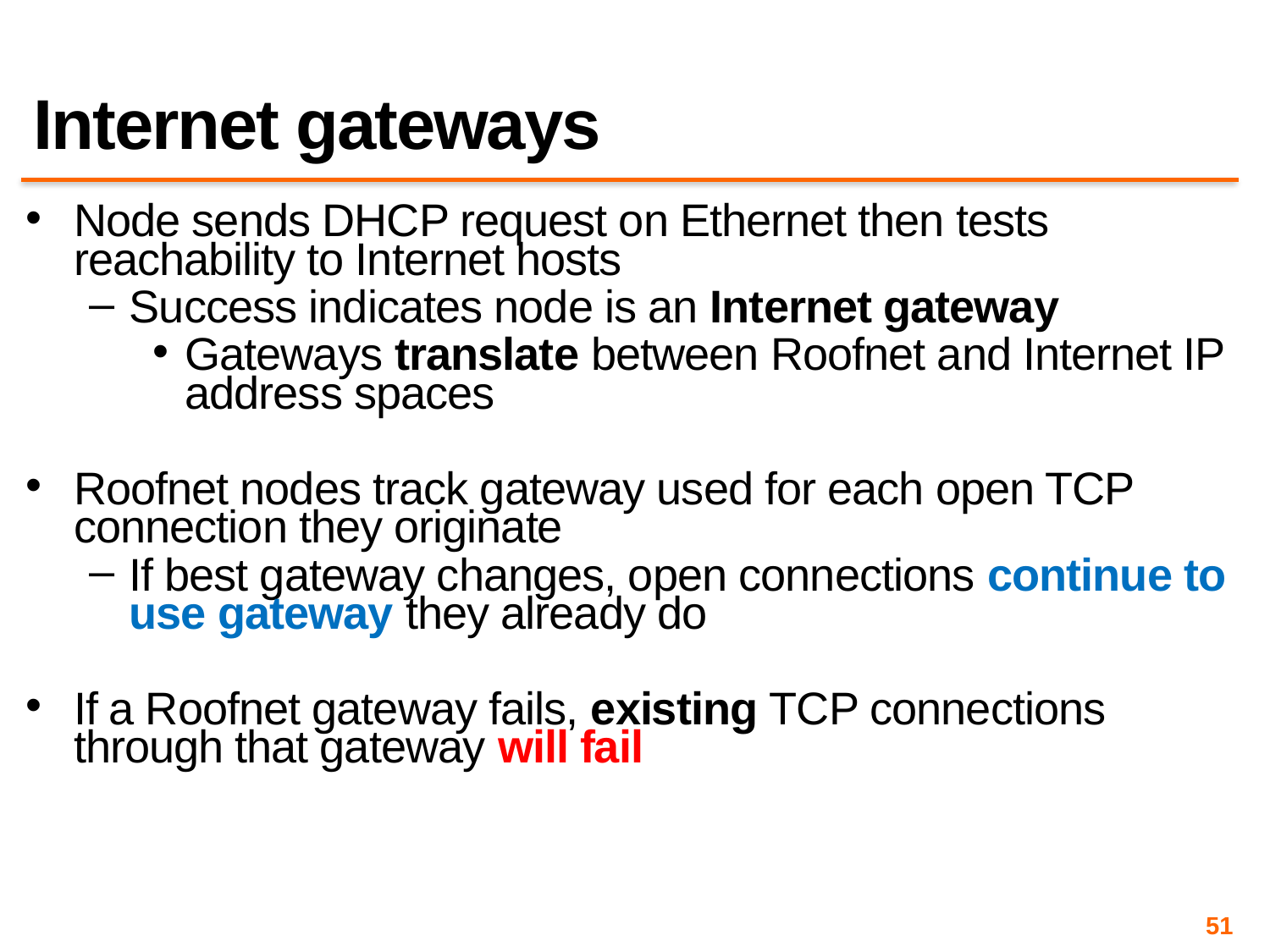

# Internet gateways
Node sends DHCP request on Ethernet then tests reachability to Internet hosts
Success indicates node is an Internet gateway
Gateways translate between Roofnet and Internet IP address spaces

Roofnet nodes track gateway used for each open TCP connection they originate
If best gateway changes, open connections continue to use gateway they already do

If a Roofnet gateway fails, existing TCP connections through that gateway will fail
51